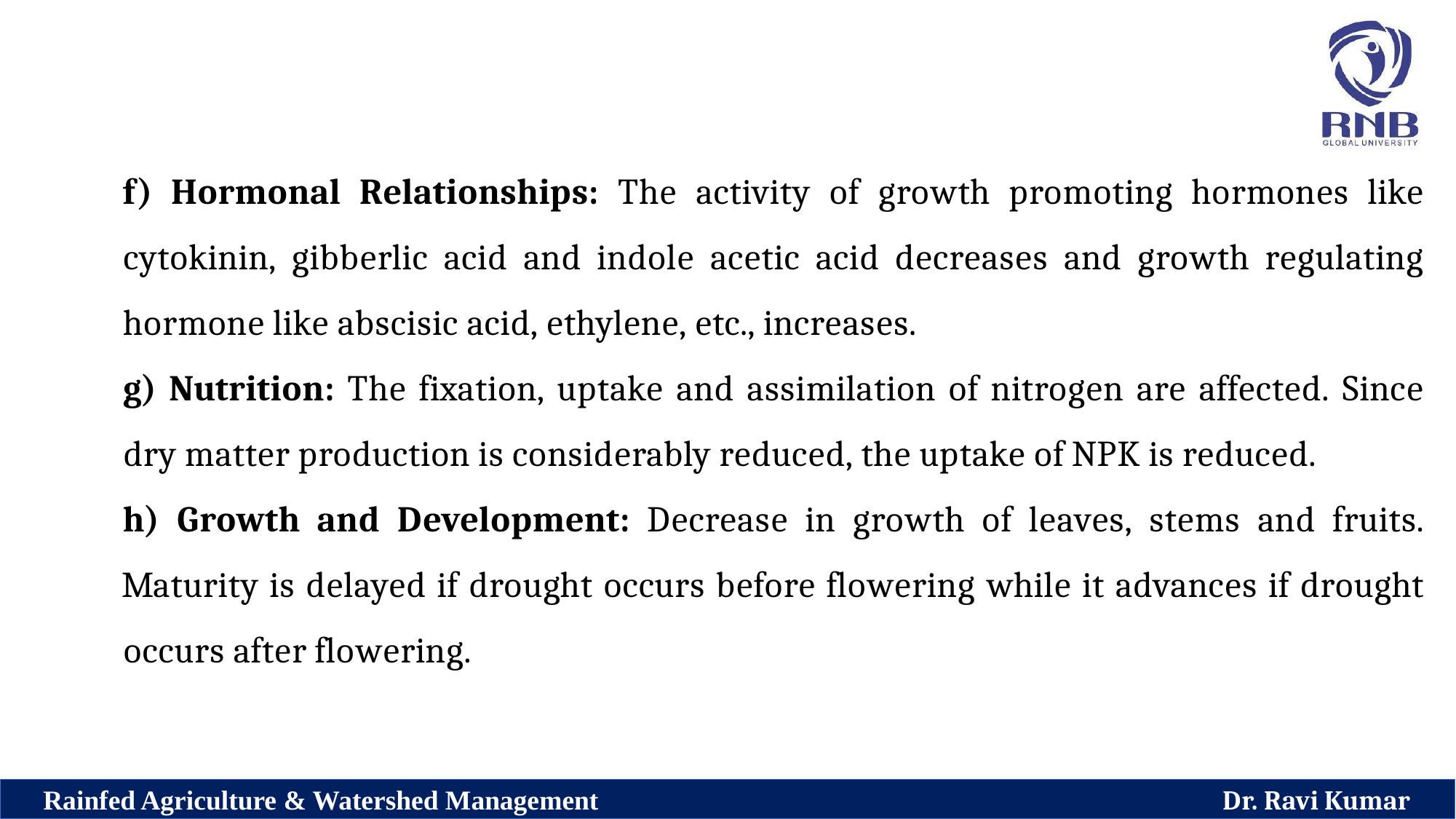

f) Hormonal Relationships: The activity of growth promoting hormones like cytokinin, gibberlic acid and indole acetic acid decreases and growth regulating hormone like abscisic acid, ethylene, etc., increases.
g) Nutrition: The fixation, uptake and assimilation of nitrogen are affected. Since dry matter production is considerably reduced, the uptake of NPK is reduced.
h) Growth and Development: Decrease in growth of leaves, stems and fruits. Maturity is delayed if drought occurs before flowering while it advances if drought occurs after flowering.